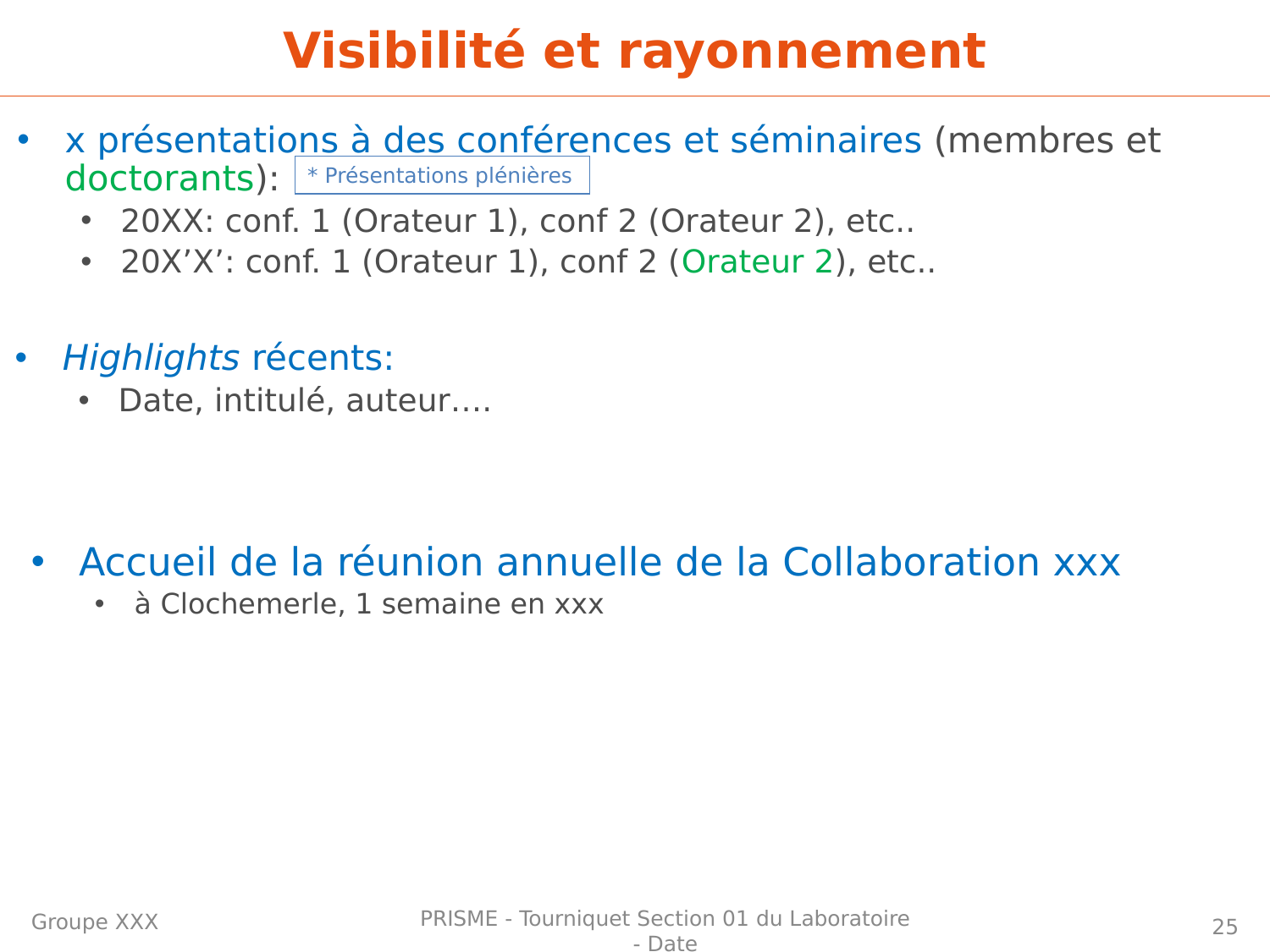

Visibilité et rayonnement
x présentations à des conférences et séminaires (membres et doctorants):
20XX: conf. 1 (Orateur 1), conf 2 (Orateur 2), etc..
20X’X’: conf. 1 (Orateur 1), conf 2 (Orateur 2), etc..

* Présentations plénières
Highlights récents:
Date, intitulé, auteur….
Accueil de la réunion annuelle de la Collaboration xxx
à Clochemerle, 1 semaine en xxx

Groupe XXX
25
PRISME - Tourniquet Section 01 du Laboratoire - Date